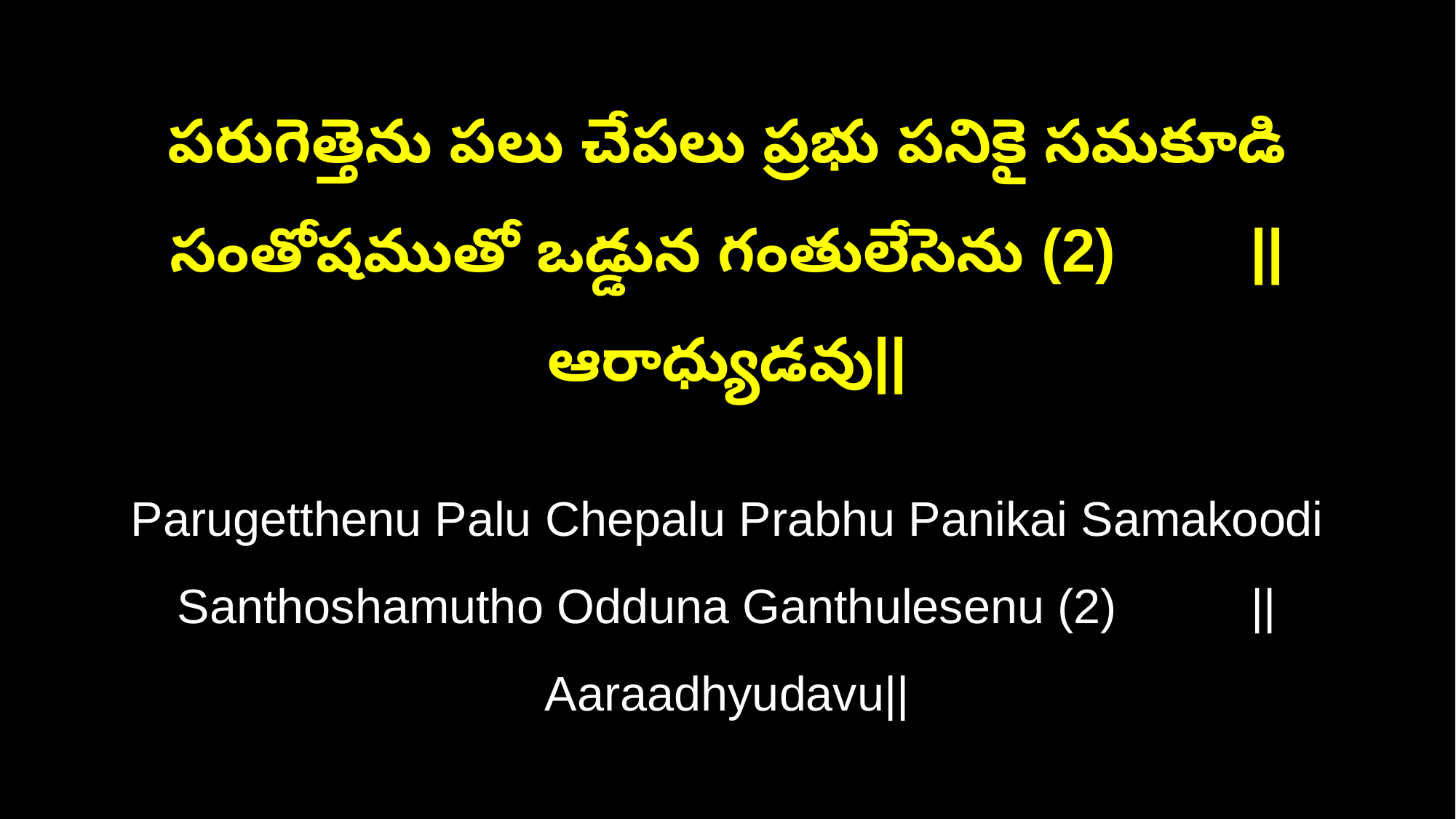

పరుగెత్తెను పలు చేపలు ప్రభు పనికై సమకూడి
సంతోషముతో ఒడ్డున గంతులేసెను (2)        ||ఆరాధ్యుడవు||
Parugetthenu Palu Chepalu Prabhu Panikai Samakoodi
Santhoshamutho Odduna Ganthulesenu (2)          ||Aaraadhyudavu||